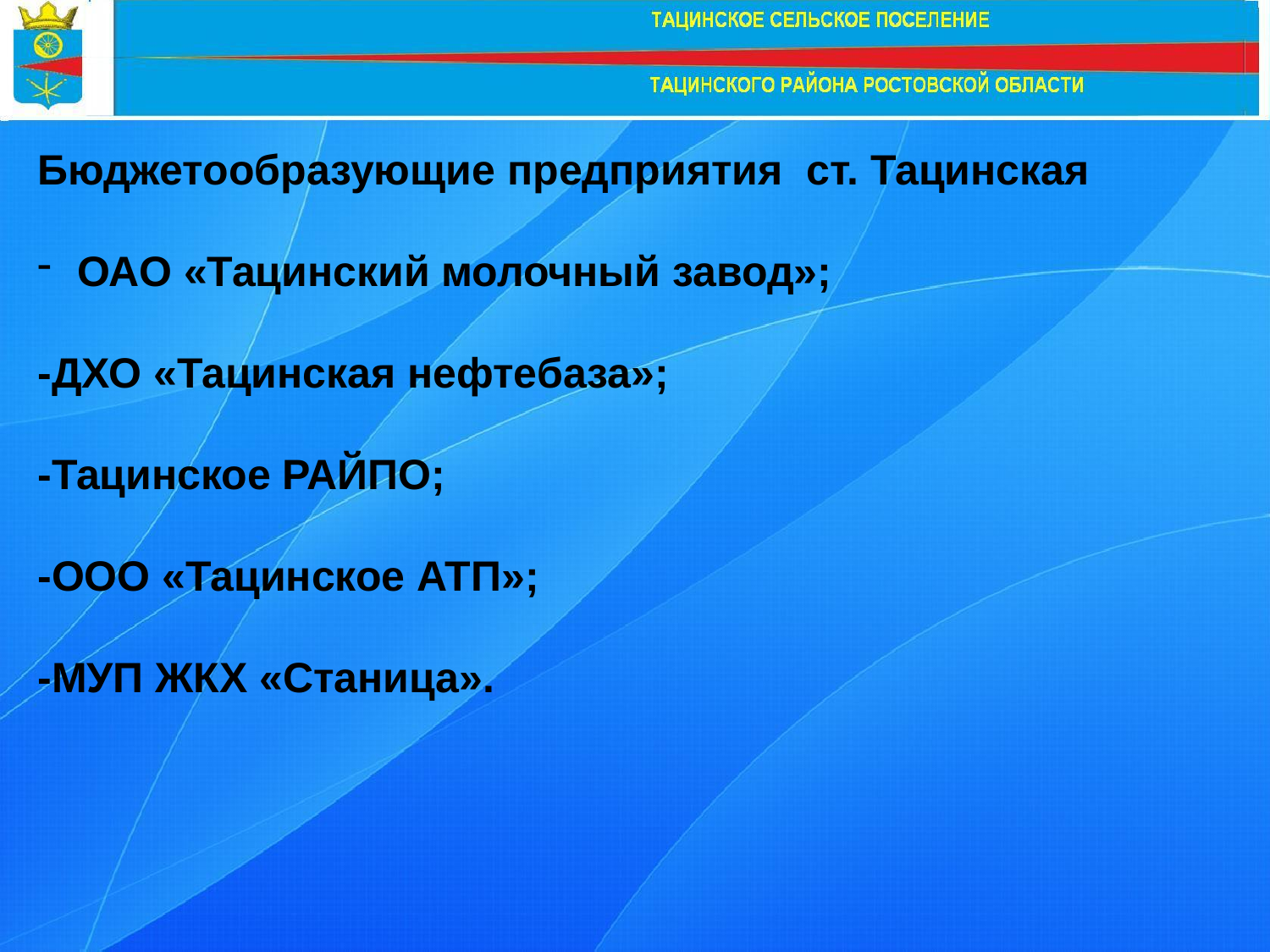

Бюджетообразующие предприятия  ст. Тацинская

ОАО «Тацинский молочный завод»;

-ДХО «Тацинская нефтебаза»;

-Тацинское РАЙПО;

-ООО «Тацинское АТП»;

-МУП ЖКХ «Станица».